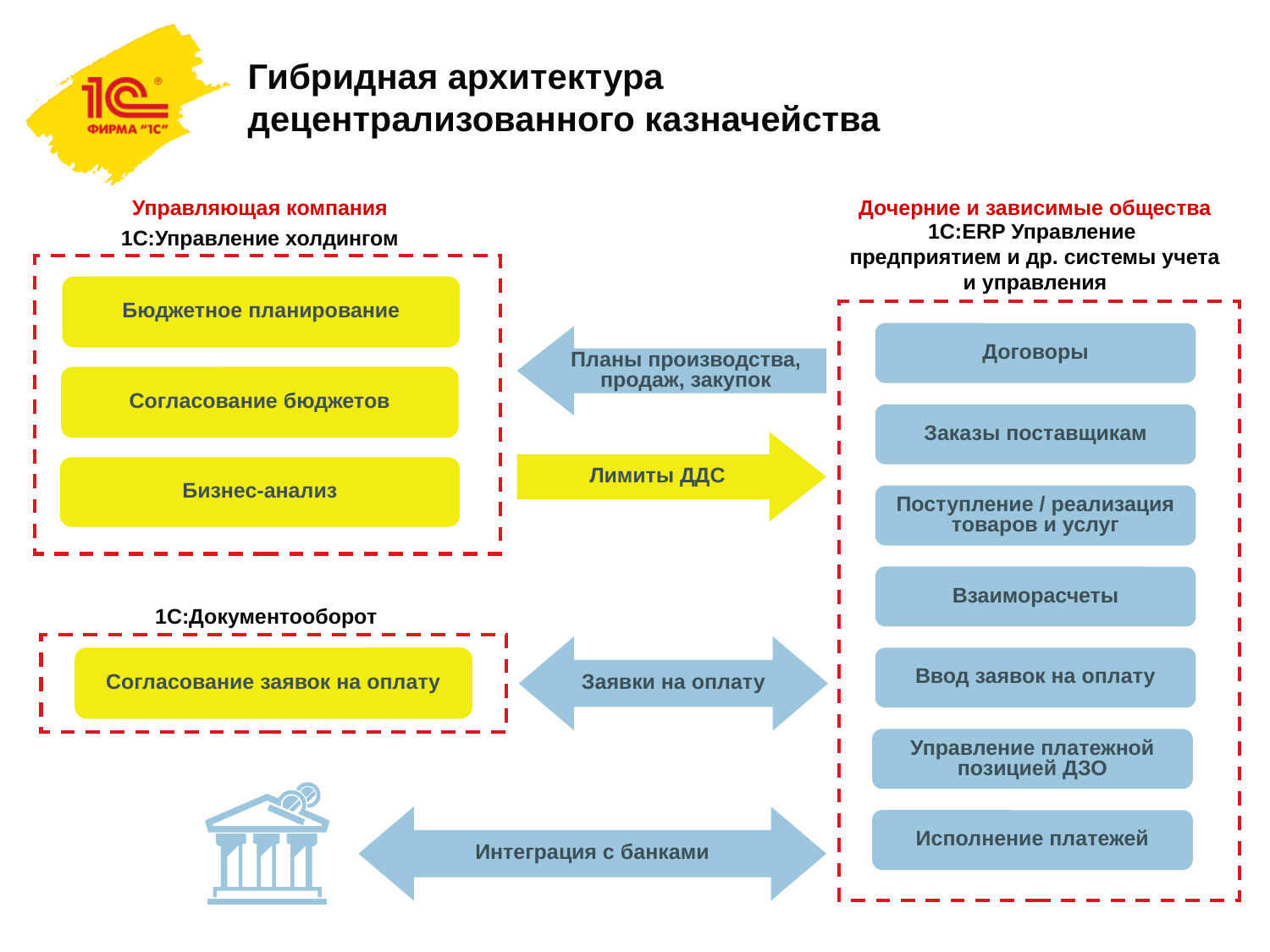

# Гибридная архитектура децентрализованного казначейства
Управляющая компания
Дочерние и зависимые общества
1С:ERP Управление
предприятием и др. системы учета и управления
1С:Управление холдингом

Бюджетное планирование

Договоры
Планы производства, продаж, закупок
Согласование бюджетов
Заказы поставщикам
Лимиты ДДС
Бизнес-анализ
Поступление / реализация товаров и услуг
Взаиморасчеты
1С:Документооборот

Заявки на оплату
Согласование заявок на оплату
Ввод заявок на оплату
Управление платежной позицией ДЗО

Интеграция с банками
Исполнение платежей